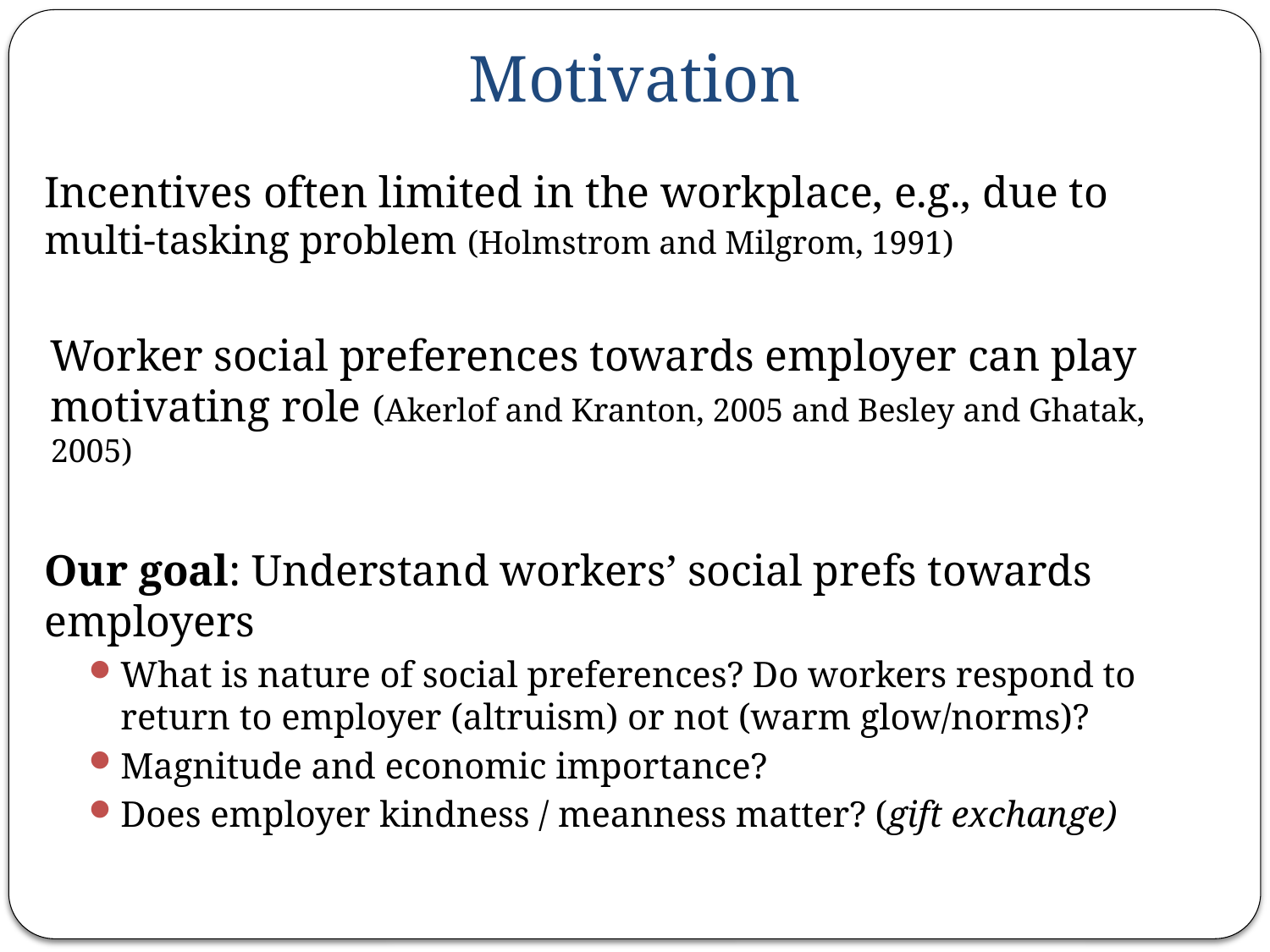

Motivation
Incentives often limited in the workplace, e.g., due to multi-tasking problem (Holmstrom and Milgrom, 1991)

Worker social preferences towards employer can play motivating role (Akerlof and Kranton, 2005 and Besley and Ghatak, 2005)

Our goal: Understand workers’ social prefs towards employers
What is nature of social preferences? Do workers respond to return to employer (altruism) or not (warm glow/norms)?
Magnitude and economic importance?
Does employer kindness / meanness matter? (gift exchange)